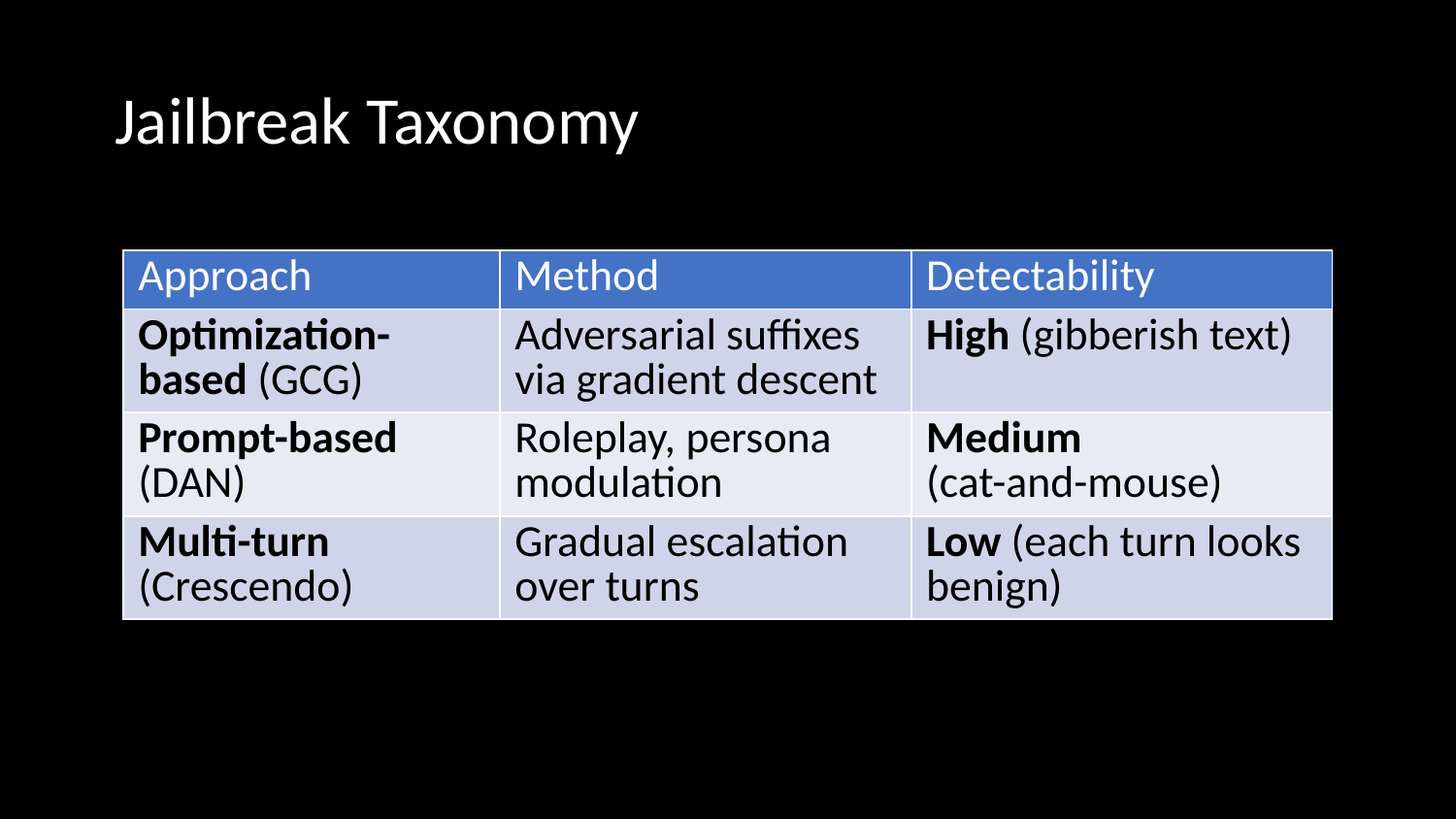

# Jailbreak Taxonomy
| Approach | Method | Detectability |
| --- | --- | --- |
| Optimization-based (GCG) | Adversarial suffixes via gradient descent | High (gibberish text) |
| Prompt-based (DAN) | Roleplay, persona modulation | Medium (cat-and-mouse) |
| Multi-turn (Crescendo) | Gradual escalation over turns | Low (each turn looks benign) |